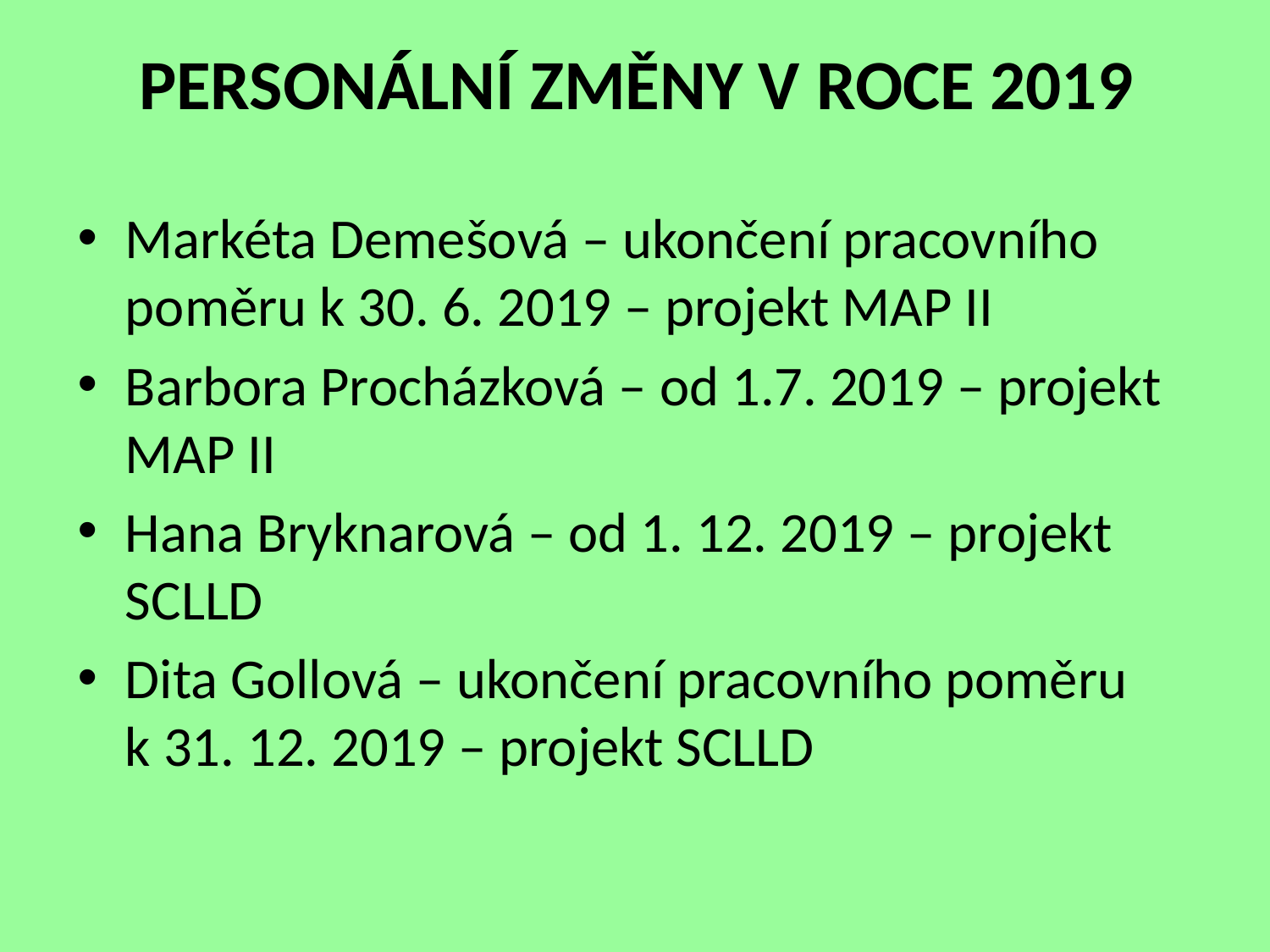

# PERSONÁLNÍ ZMĚNY V ROCE 2019
Markéta Demešová – ukončení pracovního poměru k 30. 6. 2019 – projekt MAP II
Barbora Procházková – od 1.7. 2019 – projekt MAP II
Hana Bryknarová – od 1. 12. 2019 – projekt SCLLD
Dita Gollová – ukončení pracovního poměru    k 31. 12. 2019 – projekt SCLLD